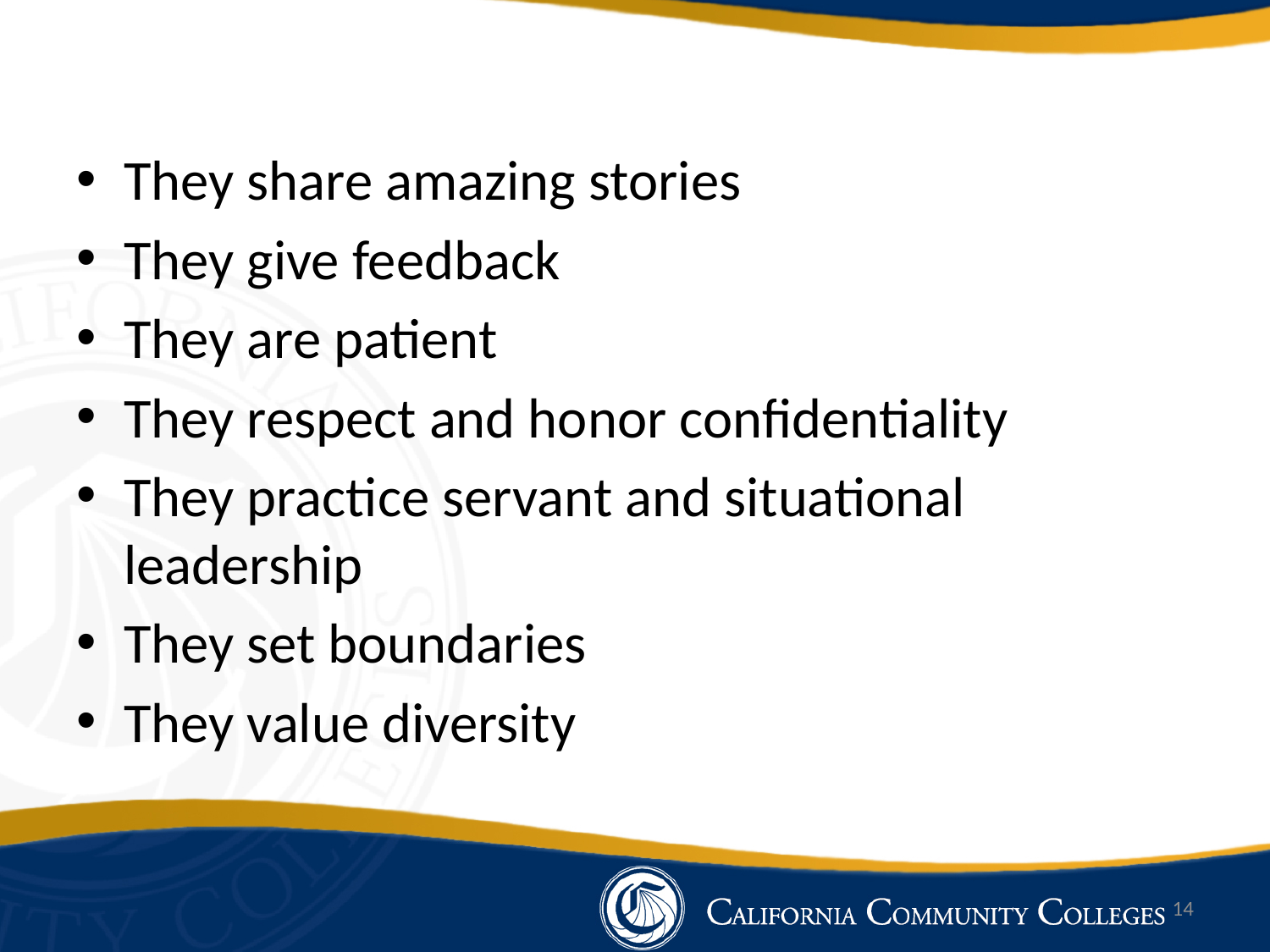

They share amazing stories
They give feedback
They are patient
They respect and honor confidentiality
They practice servant and situational leadership
They set boundaries
They value diversity
14